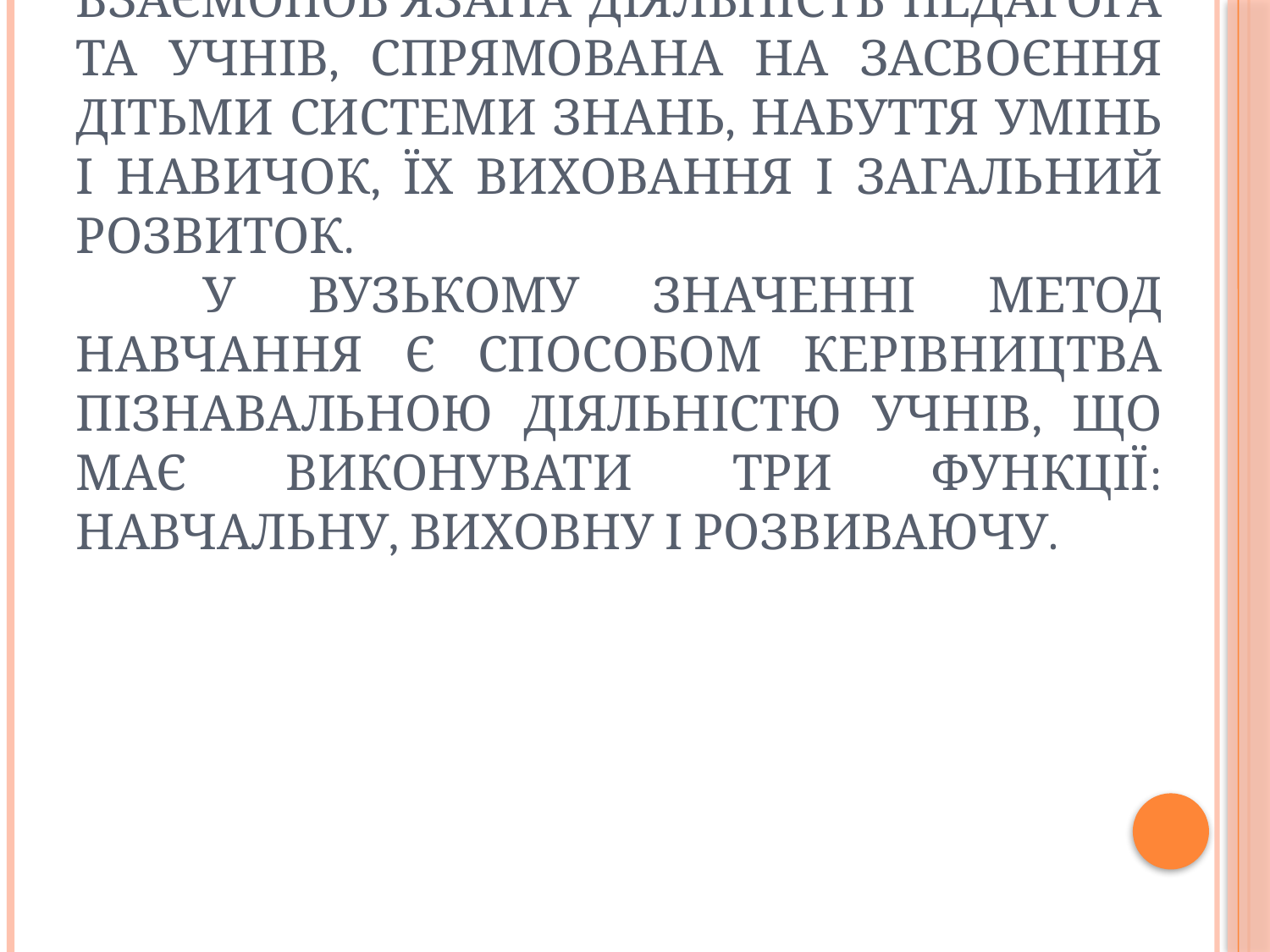

# Метод навчання — взаємопов'язана діяльність педагога та учнів, спрямована на засвоєння дітьми системи знань, набуття умінь і навичок, їх виховання і загальний розвиток. У вузькому значенні метод навчання є способом керівництва пізнавальною діяльністю учнів, що має виконувати три функції: навчальну, виховну і розвиваючу.